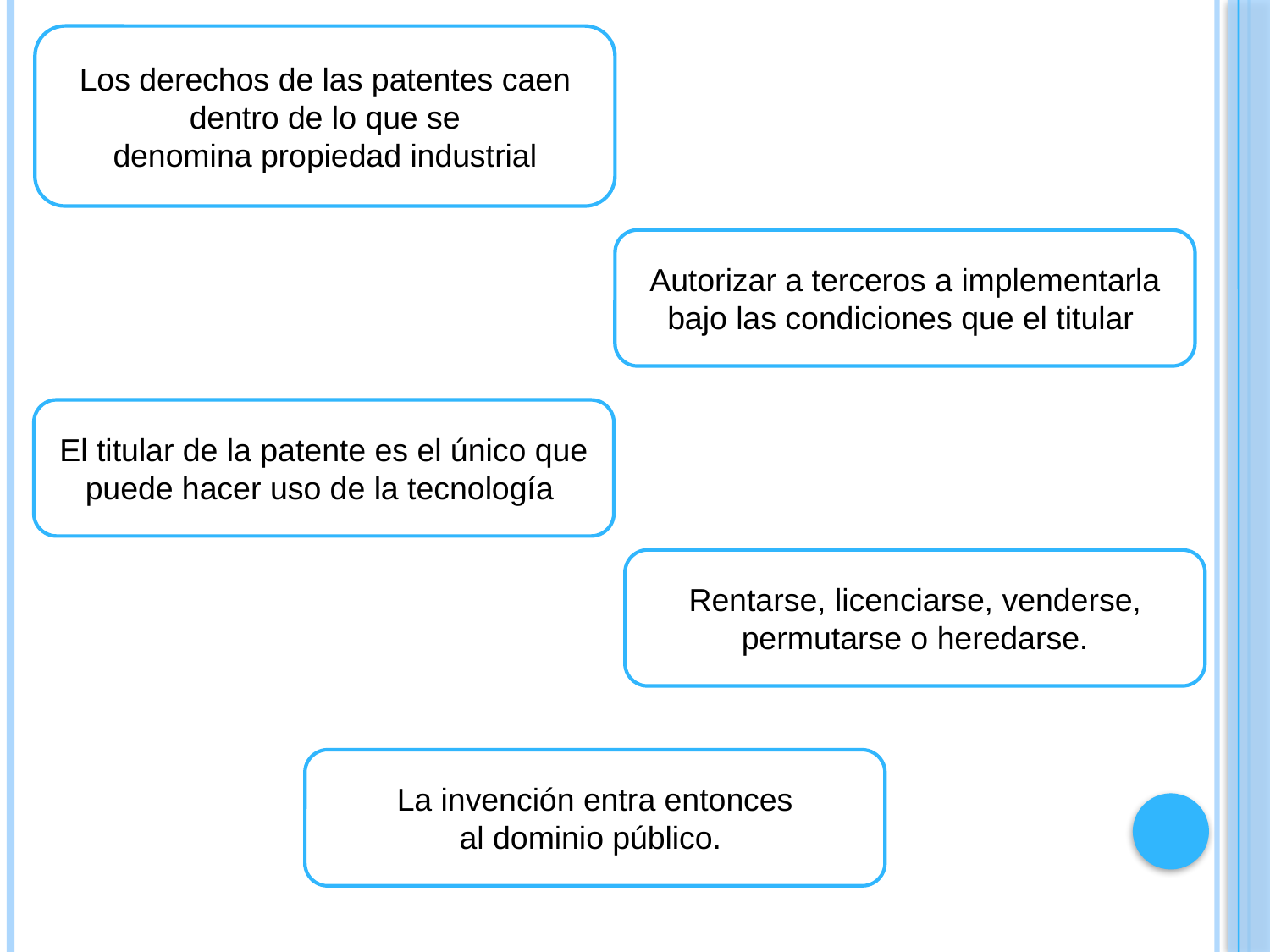

Los derechos de las patentes caen dentro de lo que se denomina propiedad industrial

Autorizar a terceros a implementarla bajo las condiciones que el titular

El titular de la patente es el único que puede hacer uso de la tecnología

Rentarse, licenciarse, venderse, permutarse o heredarse.
La invención entra entonces al dominio público.